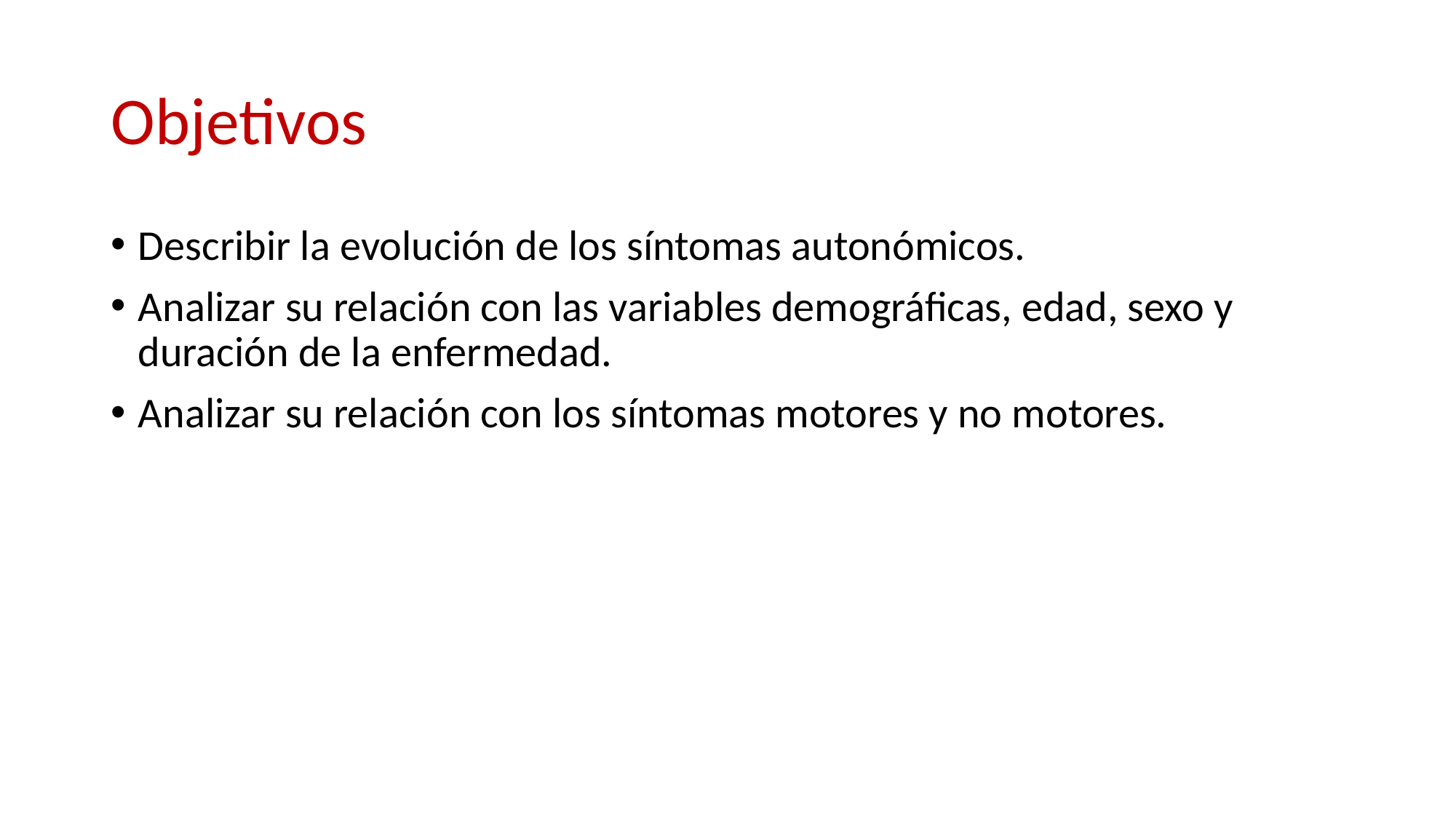

# Objetivos
Describir la evolución de los síntomas autonómicos.
Analizar su relación con las variables demográficas, edad, sexo y duración de la enfermedad.
Analizar su relación con los síntomas motores y no motores.